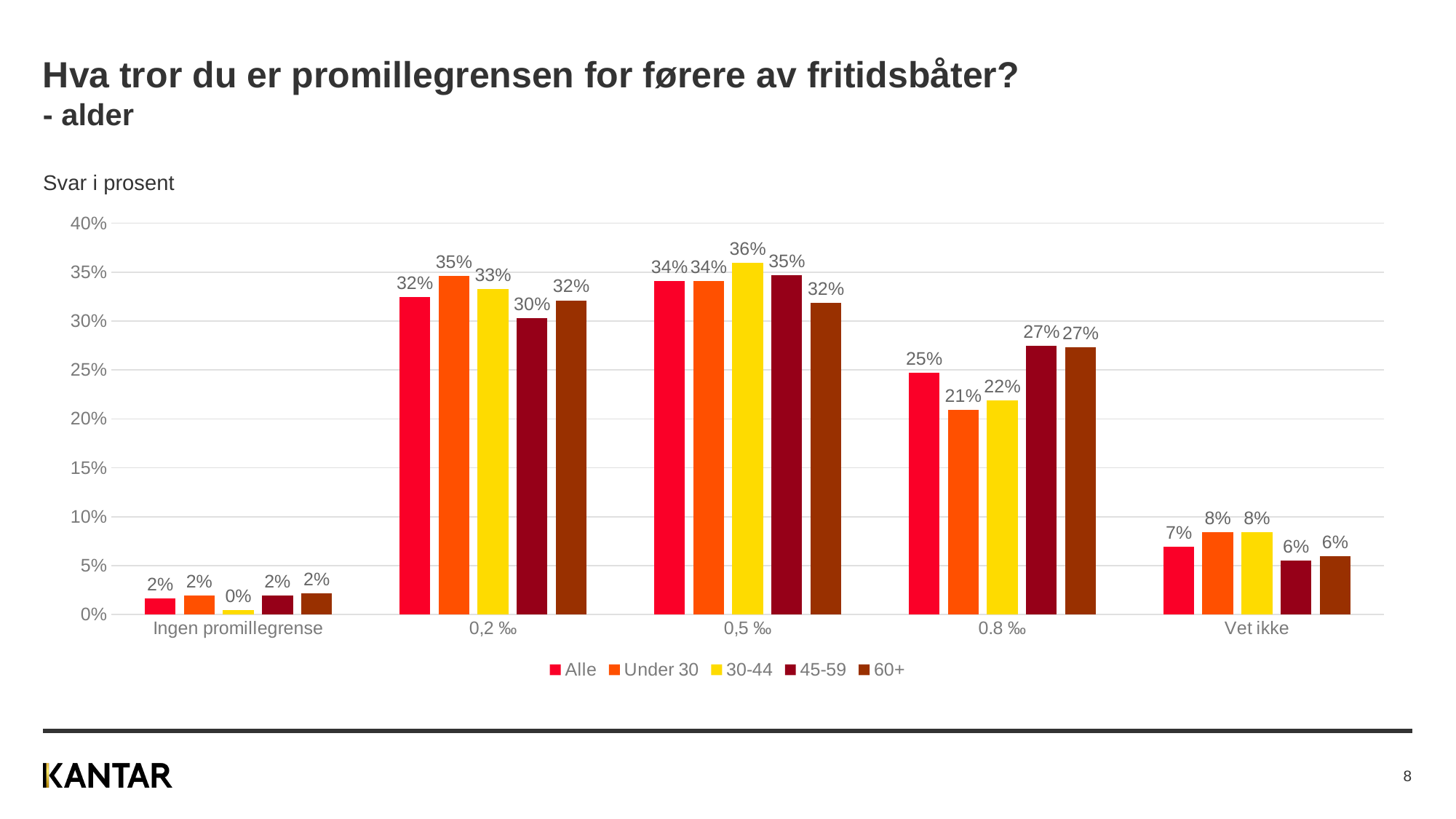

# Hva tror du er promillegrensen for førere av fritidsbåter? - alder
Svar i prosent

### Chart

| Category | Alle | Under 30 | 30-44 | 45-59 | 60+ |
|---|---|---|---|---|---|
| Ingen promillegrense | 0.0163534590621399 | 0.0197448270897345 | 0.00433211304192361 | 0.0197437578835459 | 0.0216959843484783 |
| 0,2 ‰ | 0.324359527129776 | 0.34606220885452 | 0.332587270443461 | 0.303155527462993 | 0.321250692087903 |
| 0,5 ‰ | 0.340870125378352 | 0.341303594428831 | 0.359680637091462 | 0.346904433597337 | 0.31886784850106 |
| 0.8 ‰ | 0.247287373457277 | 0.209035228808728 | 0.219030594353404 | 0.274821111977699 | 0.273362022290879 |
| Vet ikke | 0.0696067083989176 | 0.0838541408181871 | 0.0843693850697491 | 0.0553751690784257 | 0.0596385478567363 |
8